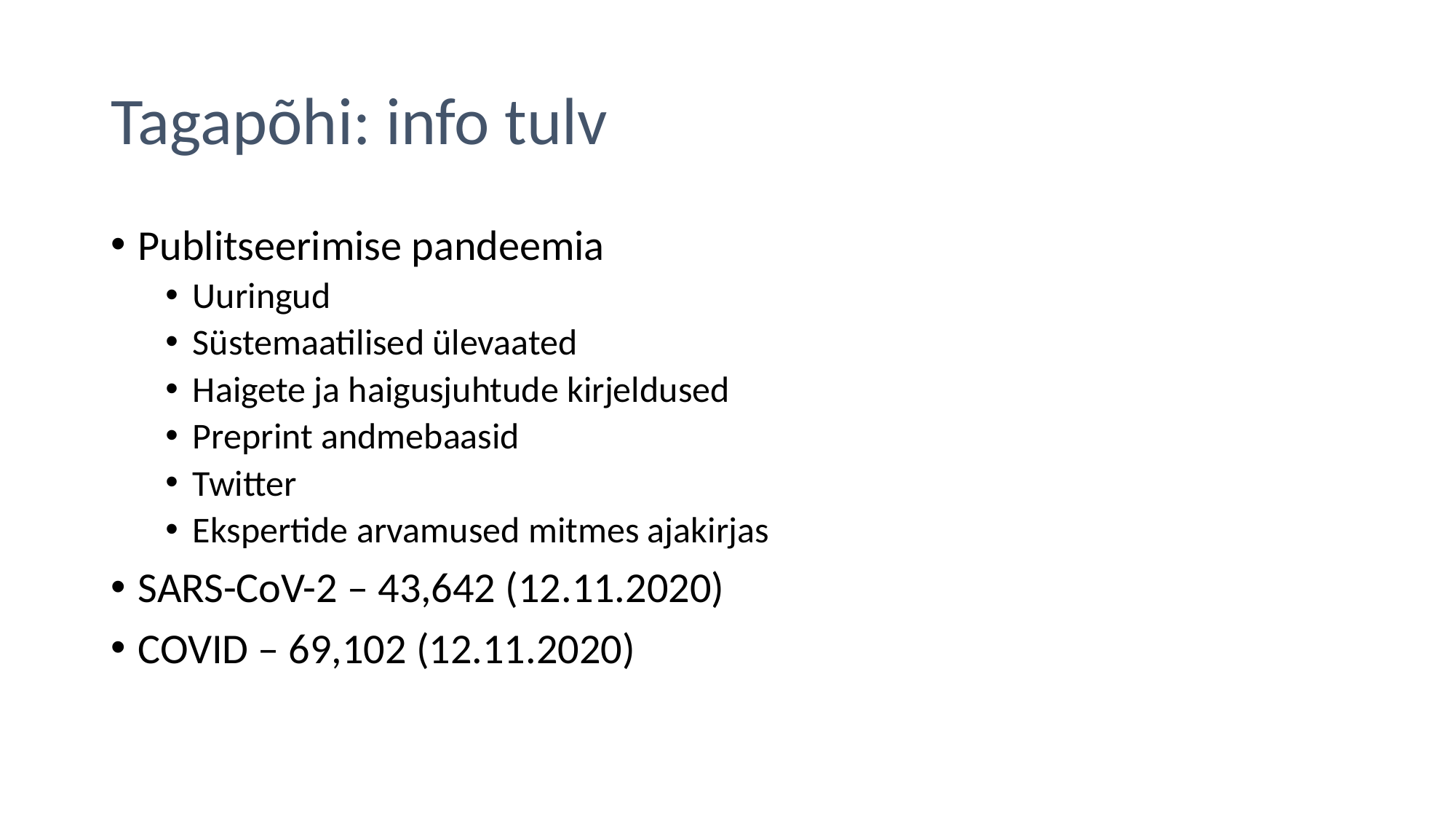

# Tagapõhi: info tulv
Publitseerimise pandeemia
Uuringud
Süstemaatilised ülevaated
Haigete ja haigusjuhtude kirjeldused
Preprint andmebaasid
Twitter
Ekspertide arvamused mitmes ajakirjas
SARS-CoV-2 – 43,642 (12.11.2020)
COVID – 69,102 (12.11.2020)